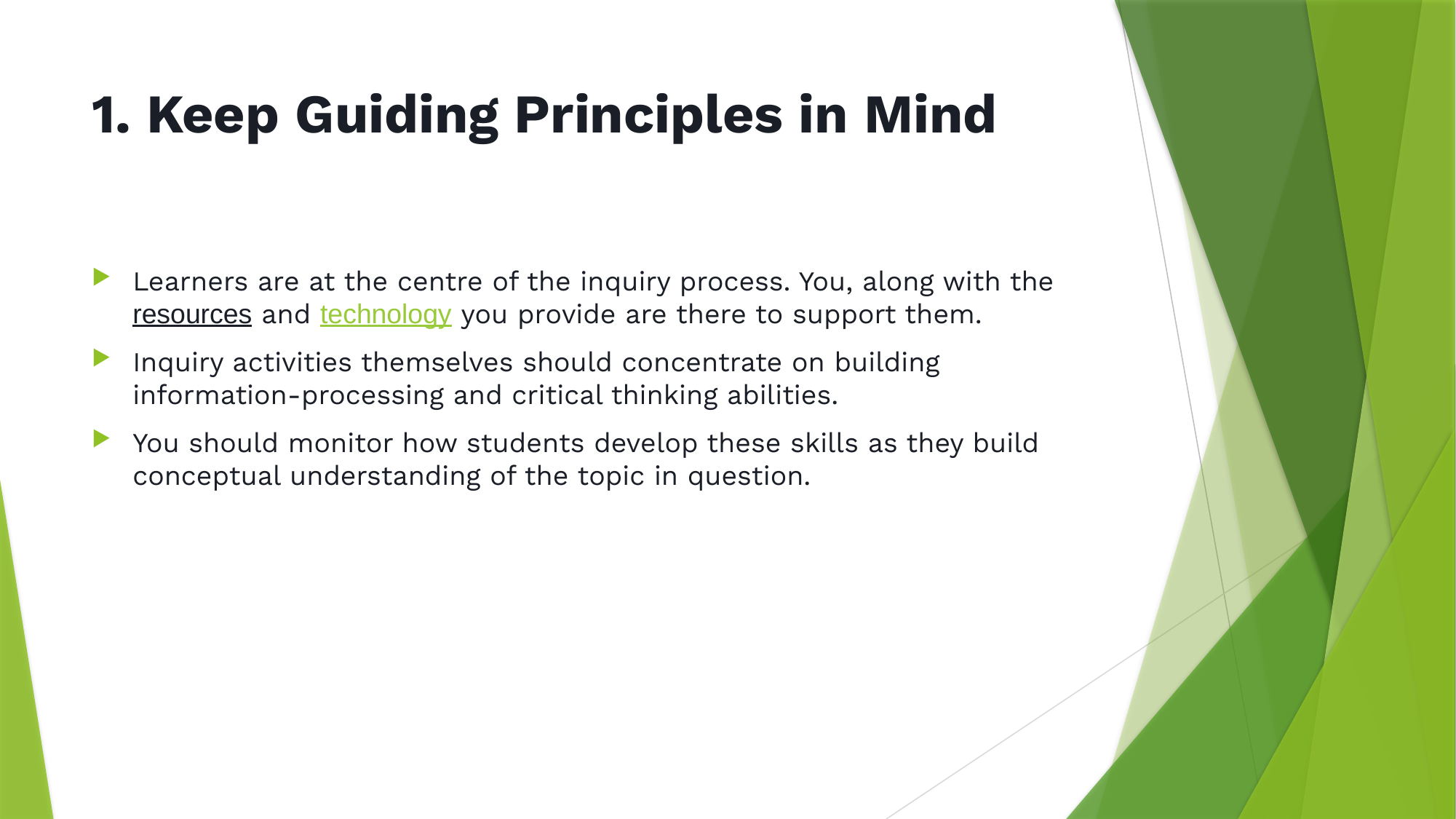

# 1. Keep Guiding Principles in Mind
Learners are at the centre of the inquiry process. You, along with the resources and technology you provide are there to support them.
Inquiry activities themselves should concentrate on building information-processing and critical thinking abilities.
You should monitor how students develop these skills as they build conceptual understanding of the topic in question.